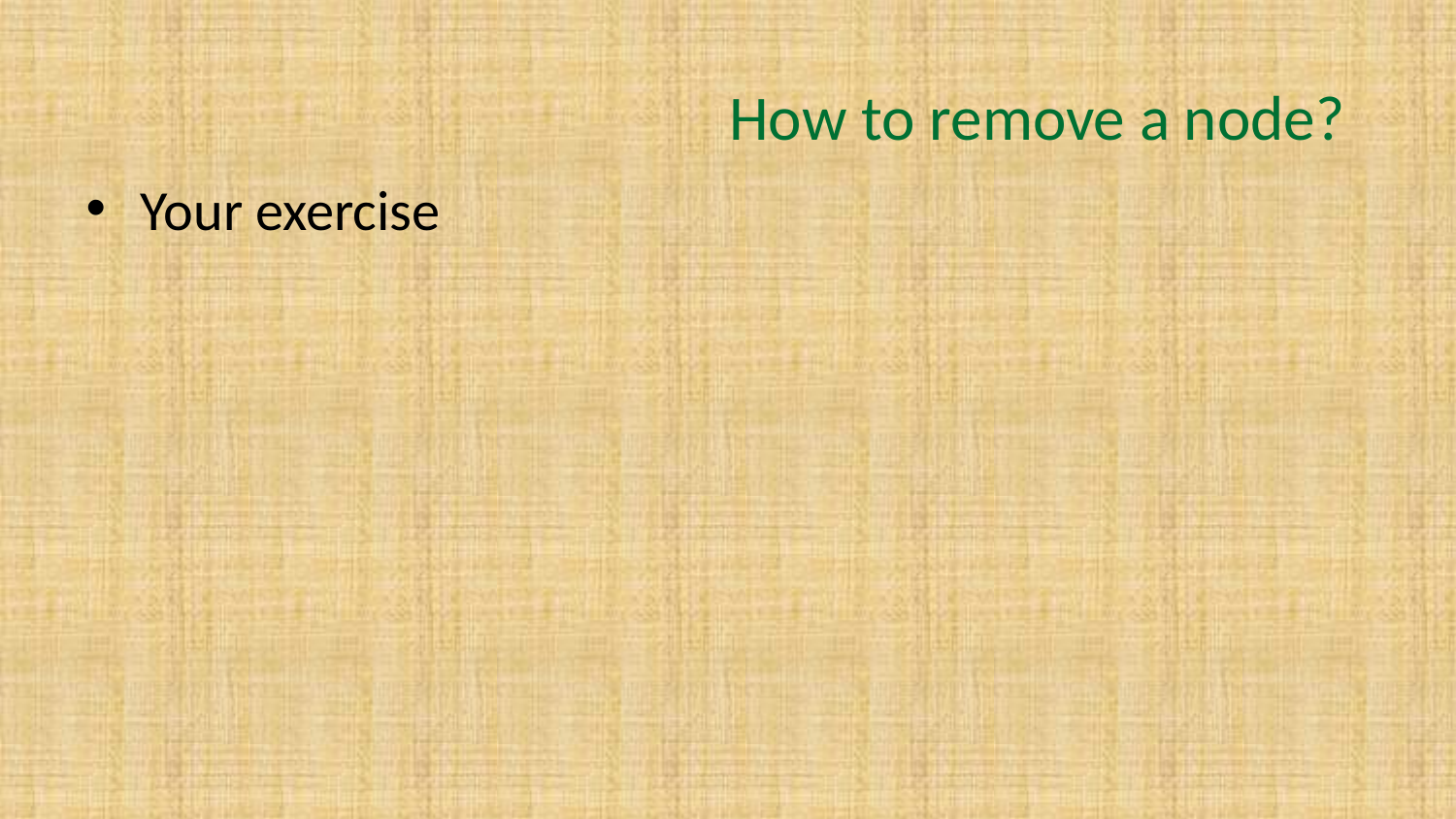

# How to remove a node?
Your exercise